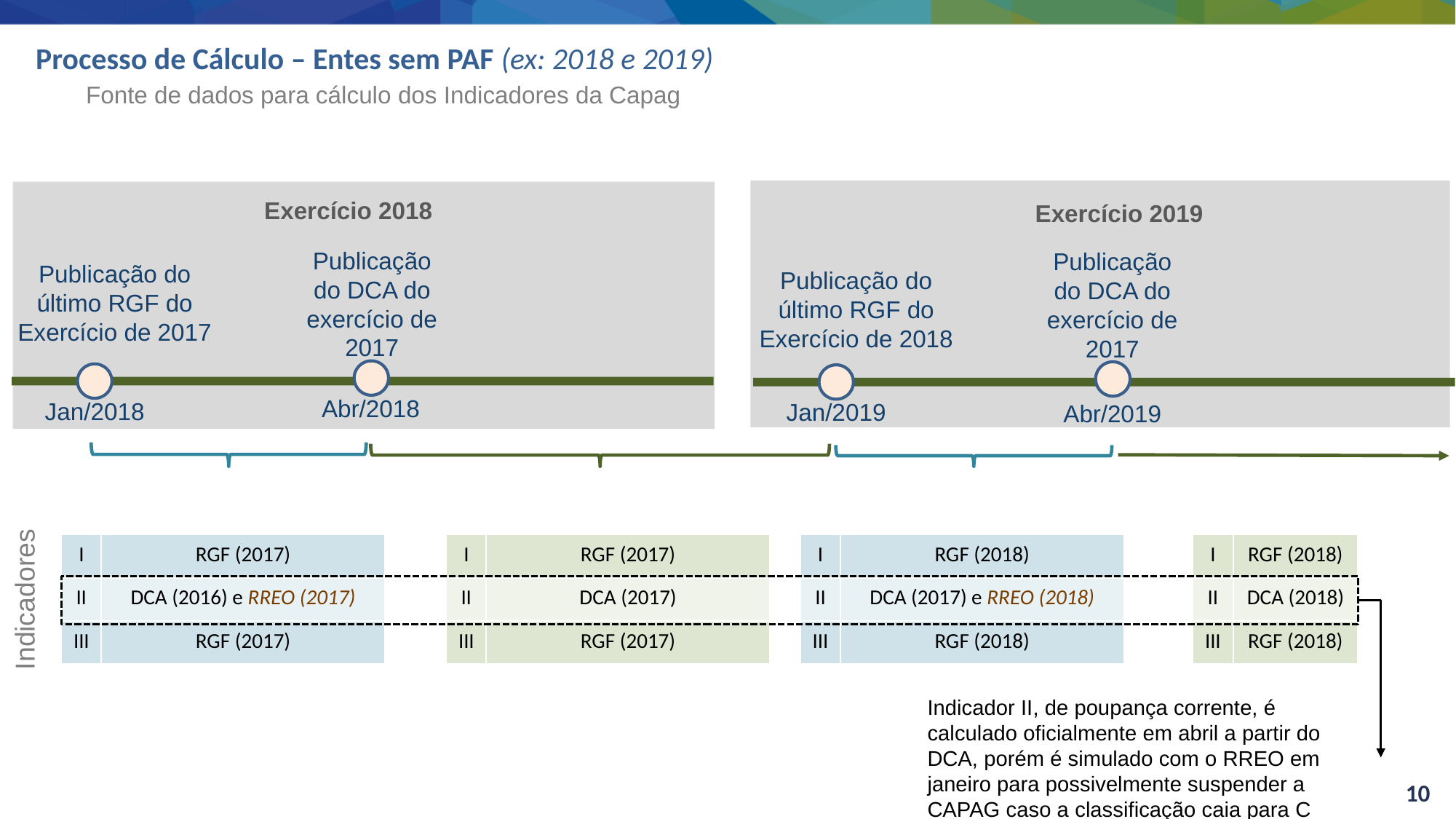

# Processo de Cálculo – Entes sem PAF (ex: 2018 e 2019)
Fonte de dados para cálculo dos Indicadores da Capag

Exercício 2018
Exercício 2019

Publicação do DCA do exercício de 2017
Publicação do DCA do exercício de 2017
Publicação do último RGF do Exercício de 2017
Publicação do último RGF do Exercício de 2018

Abr/2018
Jan/2018
Jan/2019
Abr/2019
| I | RGF (2017) |
| --- | --- |
| II | DCA (2016) e RREO (2017) |
| III | RGF (2017) |
| I | RGF (2017) |
| --- | --- |
| II | DCA (2017) |
| III | RGF (2017) |
| I | RGF (2018) |
| --- | --- |
| II | DCA (2017) e RREO (2018) |
| III | RGF (2018) |
| I | RGF (2018) |
| --- | --- |
| II | DCA (2018) |
| III | RGF (2018) |

Indicadores
Indicador II, de poupança corrente, é calculado oficialmente em abril a partir do DCA, porém é simulado com o RREO em janeiro para possivelmente suspender a CAPAG caso a classificação caia para C
10